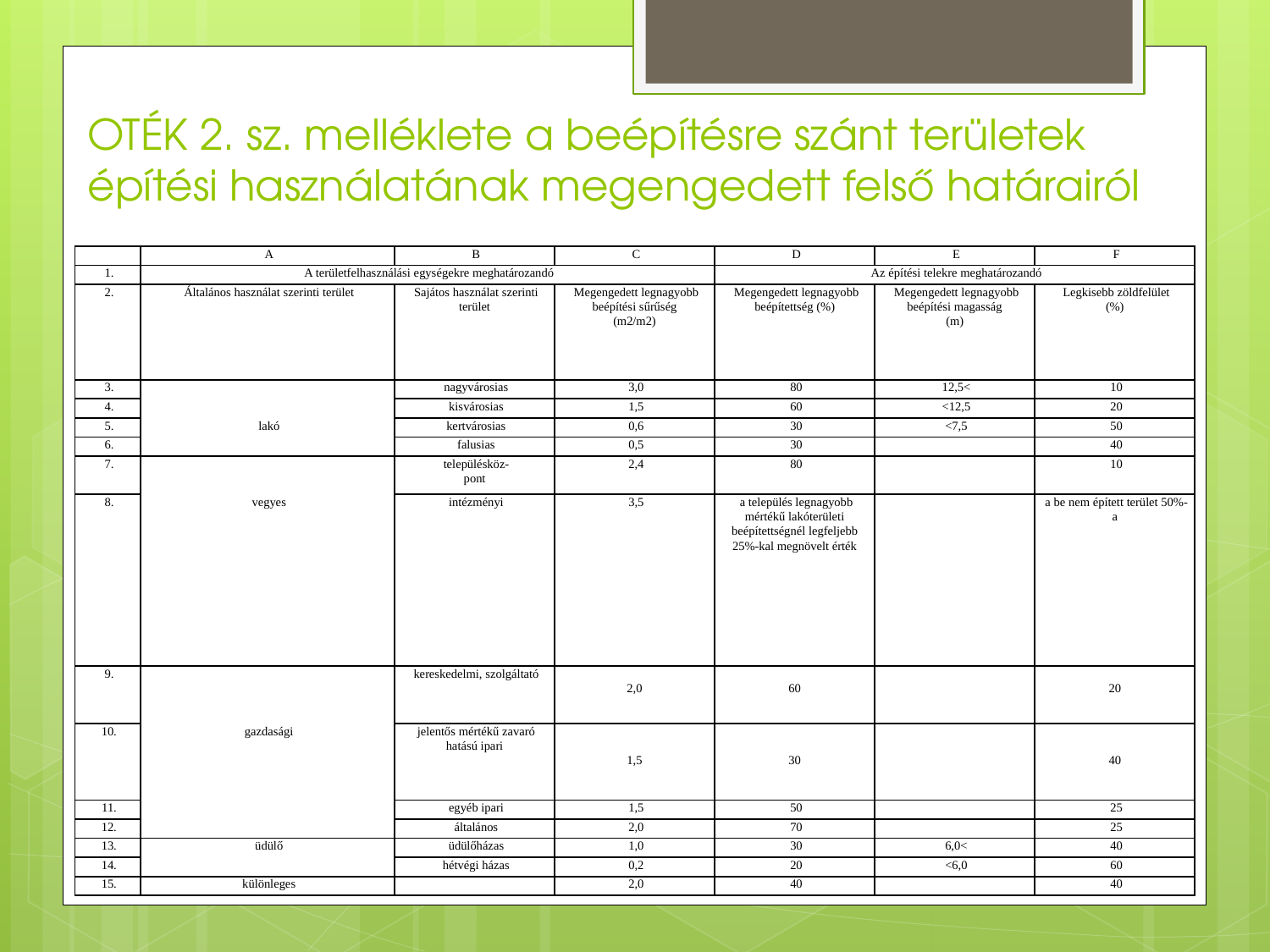

# OTÉK 2. sz. melléklete a beépítésre szánt területek építési használatának megengedett felső határairól
|  | A | B | C | D | E | F |
| --- | --- | --- | --- | --- | --- | --- |
| 1. | A területfelhasználási egységekre meghatározandó |  |  | Az építési telekre meghatározandó |  |  |
| 2. | Általános használat szerinti terület | Sajátos használat szerinti terület | Megengedett legnagyobb beépítési sűrűség (m2/m2) | Megengedett legnagyobb beépítettség (%) | Megengedett legnagyobb beépítési magasság (m) | Legkisebb zöldfelület (%) |
| 3. |  | nagyvárosias | 3,0 | 80 | 12,5< | 10 |
| 4. |  | kisvárosias | 1,5 | 60 | <12,5 | 20 |
| 5. | lakó | kertvárosias | 0,6 | 30 | <7,5 | 50 |
| 6. |  | falusias | 0,5 | 30 |  | 40 |
| 7. |  | településköz- pont | 2,4 | 80 |  | 10 |
| 8. | vegyes | intézményi | 3,5 | a település legnagyobb mértékű lakóterületi beépítettségnél legfeljebb 25%-kal megnövelt érték |  | a be nem épített terület 50%-a |
| 9. |  | kereskedelmi, szolgáltató | 2,0 | 60 |  | 20 |
| 10. | gazdasági | jelentős mértékű zavaró hatású ipari | 1,5 | 30 |  | 40 |
| 11. |  | egyéb ipari | 1,5 | 50 |  | 25 |
| 12. |  | általános | 2,0 | 70 |  | 25 |
| 13. | üdülő | üdülőházas | 1,0 | 30 | 6,0< | 40 |
| 14. |  | hétvégi házas | 0,2 | 20 | <6,0 | 60 |
| 15. | különleges |  | 2,0 | 40 |  | 40 |